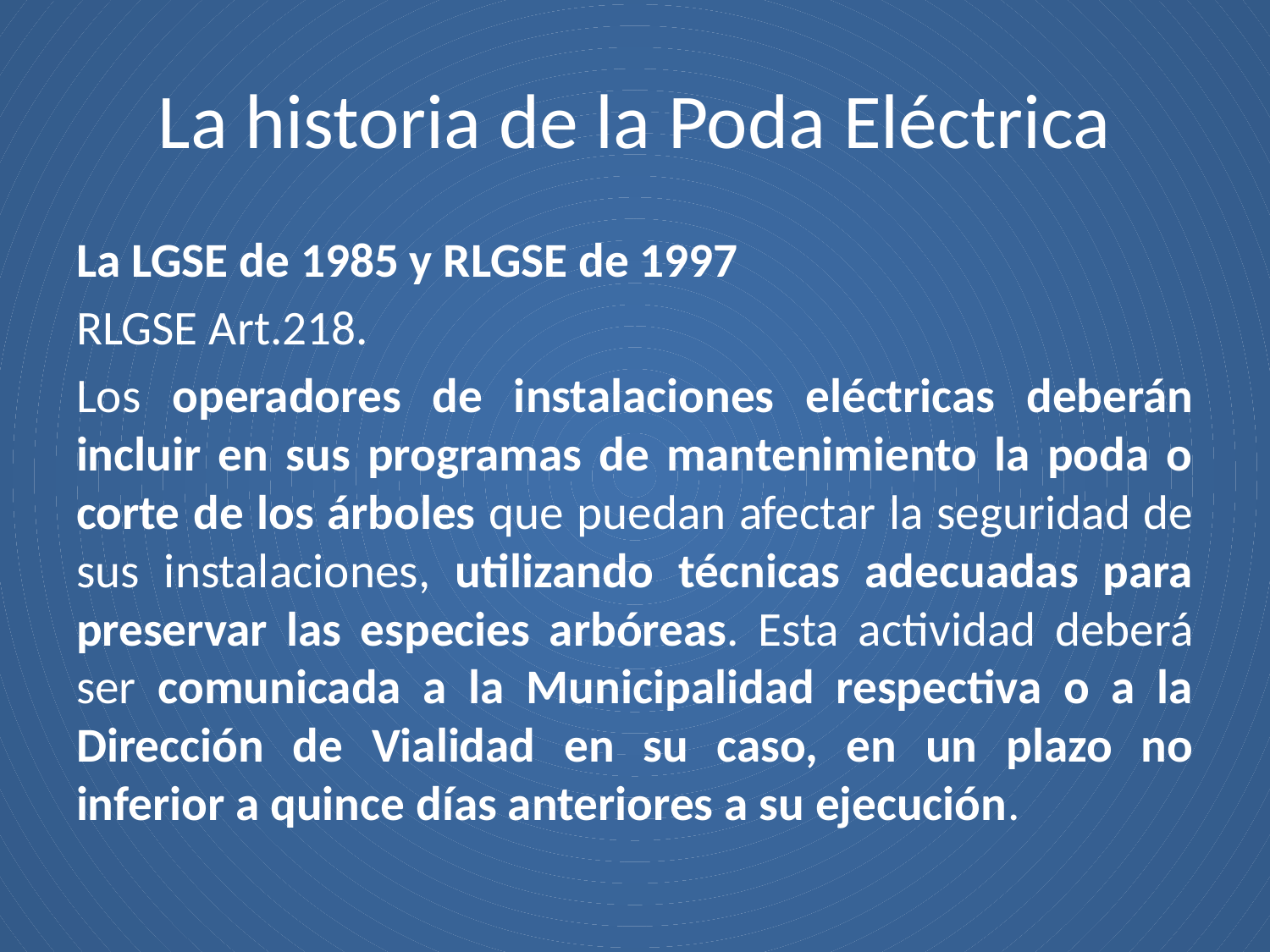

# La historia de la Poda Eléctrica
La LGSE de 1985 y RLGSE de 1997
RLGSE Art.218.
Los operadores de instalaciones eléctricas deberán incluir en sus programas de mantenimiento la poda o corte de los árboles que puedan afectar la seguridad de sus instalaciones, utilizando técnicas adecuadas para preservar las especies arbóreas. Esta actividad deberá ser comunicada a la Municipalidad respectiva o a la Dirección de Vialidad en su caso, en un plazo no inferior a quince días anteriores a su ejecución.